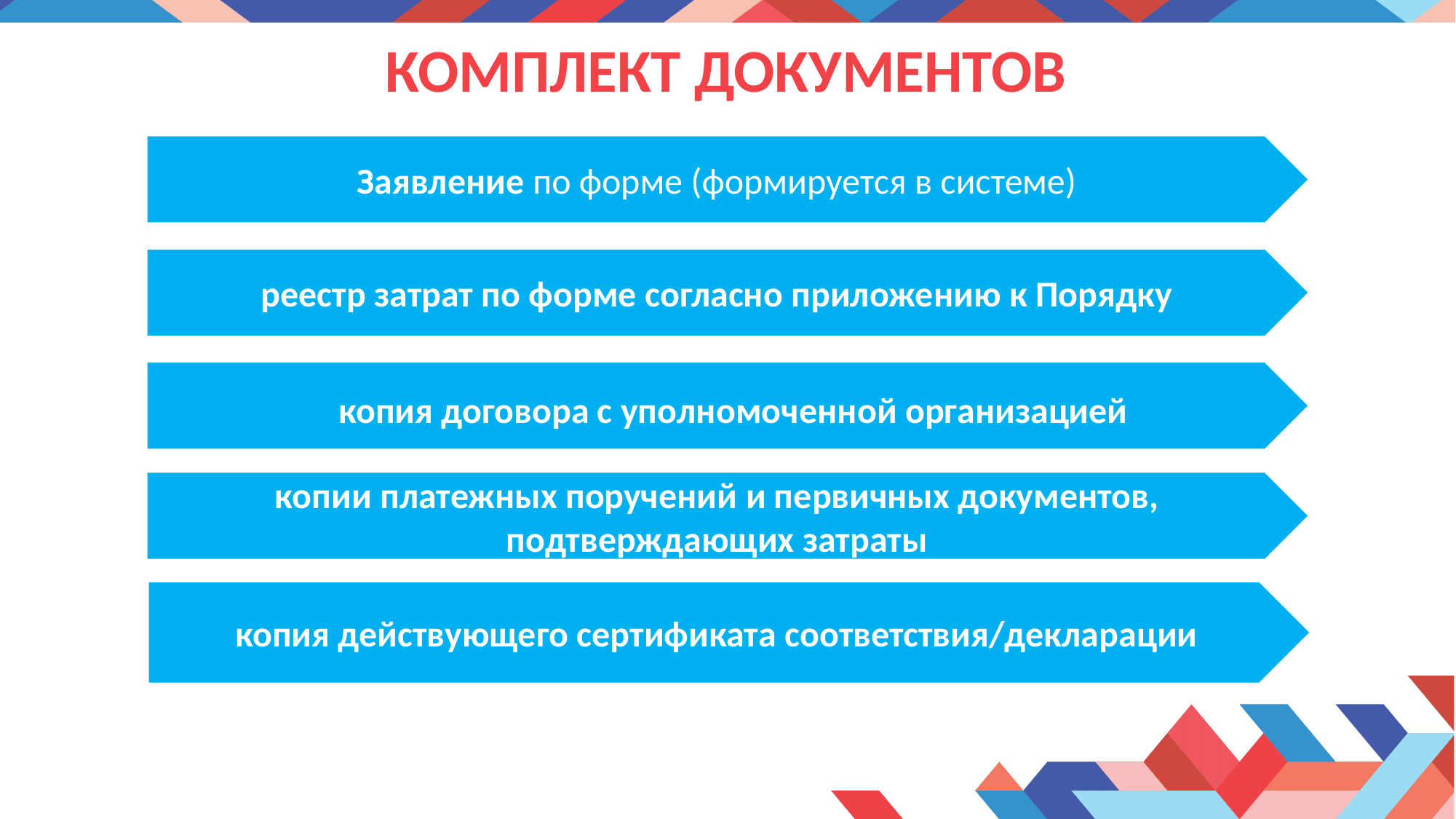

# комплект документов
Заявление по форме (формируется в системе)
реестр затрат по форме согласно приложению к Порядку
копия договора с уполномоченной организацией
копии платежных поручений и первичных документов, подтверждающих затраты
копия действующего сертификата соответствия/декларации